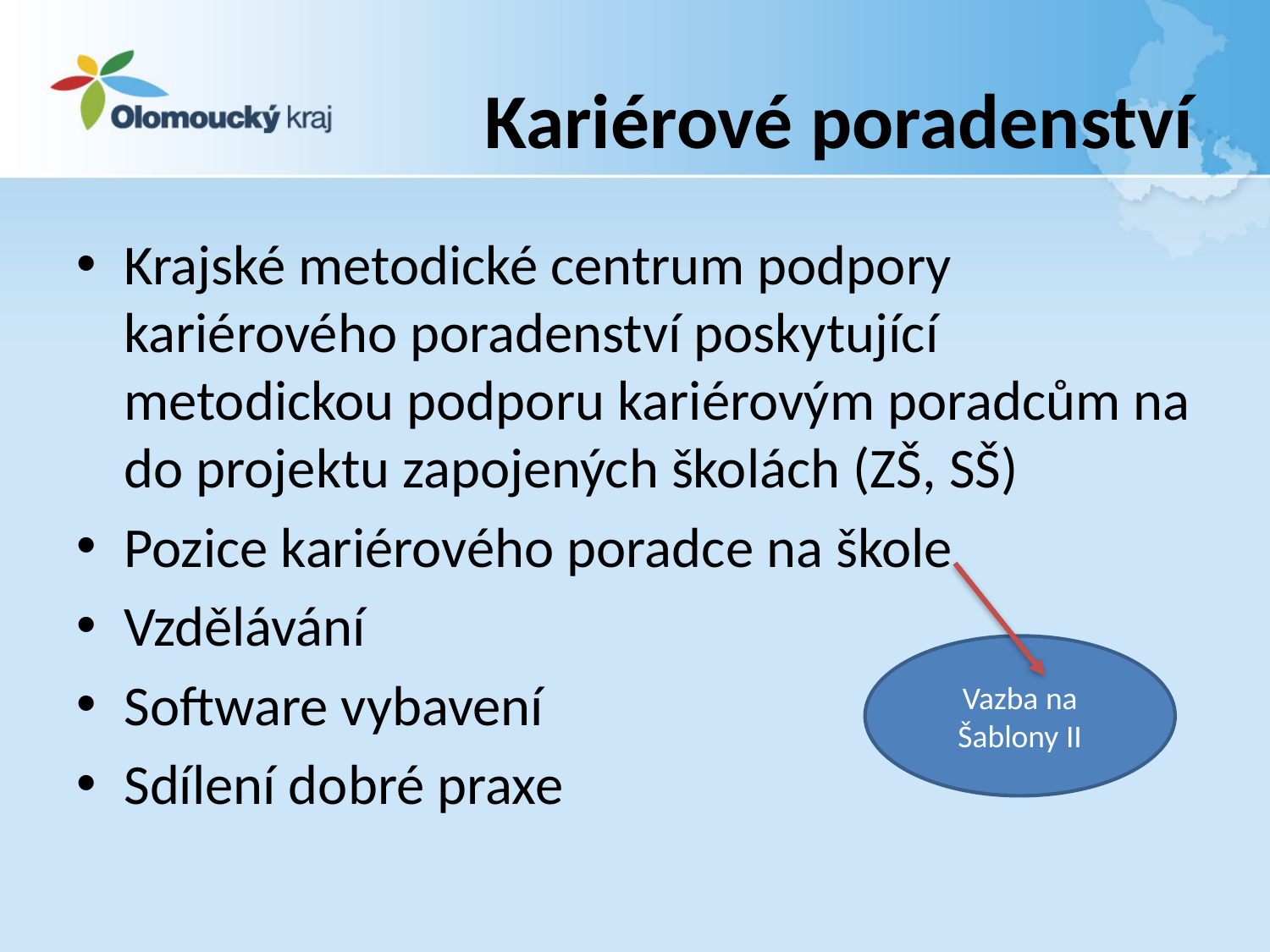

# Kariérové poradenství
Krajské metodické centrum podpory kariérového poradenství poskytující metodickou podporu kariérovým poradcům na do projektu zapojených školách (ZŠ, SŠ)
Pozice kariérového poradce na škole
Vzdělávání
Software vybavení
Sdílení dobré praxe

Vazba na Šablony II